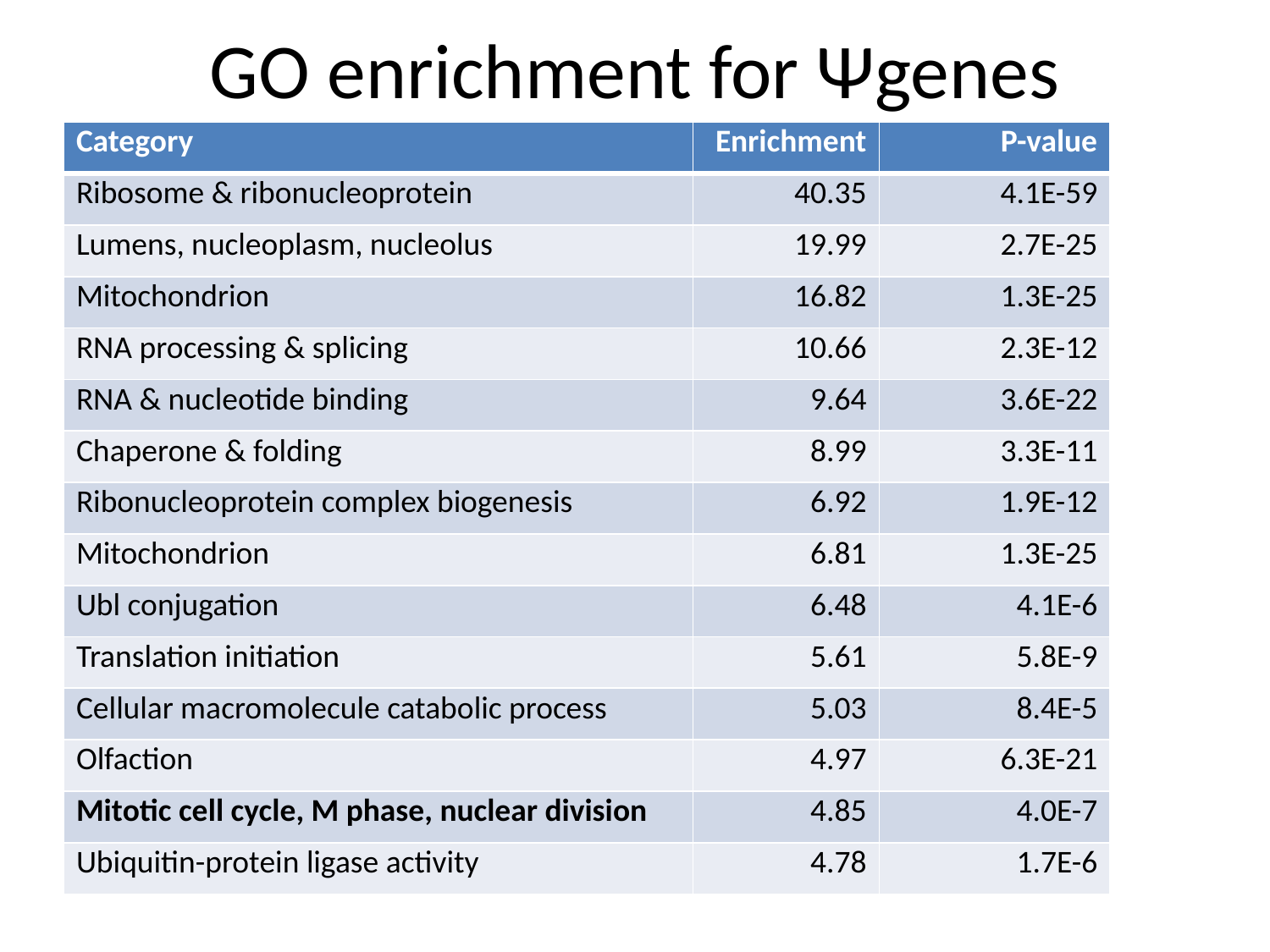

# GO enrichment for Ψgenes
| Category | Enrichment | P-value |
| --- | --- | --- |
| Ribosome & ribonucleoprotein | 40.35 | 4.1E-59 |
| Lumens, nucleoplasm, nucleolus | 19.99 | 2.7E-25 |
| Mitochondrion | 16.82 | 1.3E-25 |
| RNA processing & splicing | 10.66 | 2.3E-12 |
| RNA & nucleotide binding | 9.64 | 3.6E-22 |
| Chaperone & folding | 8.99 | 3.3E-11 |
| Ribonucleoprotein complex biogenesis | 6.92 | 1.9E-12 |
| Mitochondrion | 6.81 | 1.3E-25 |
| Ubl conjugation | 6.48 | 4.1E-6 |
| Translation initiation | 5.61 | 5.8E-9 |
| Cellular macromolecule catabolic process | 5.03 | 8.4E-5 |
| Olfaction | 4.97 | 6.3E-21 |
| Mitotic cell cycle, M phase, nuclear division | 4.85 | 4.0E-7 |
| Ubiquitin-protein ligase activity | 4.78 | 1.7E-6 |